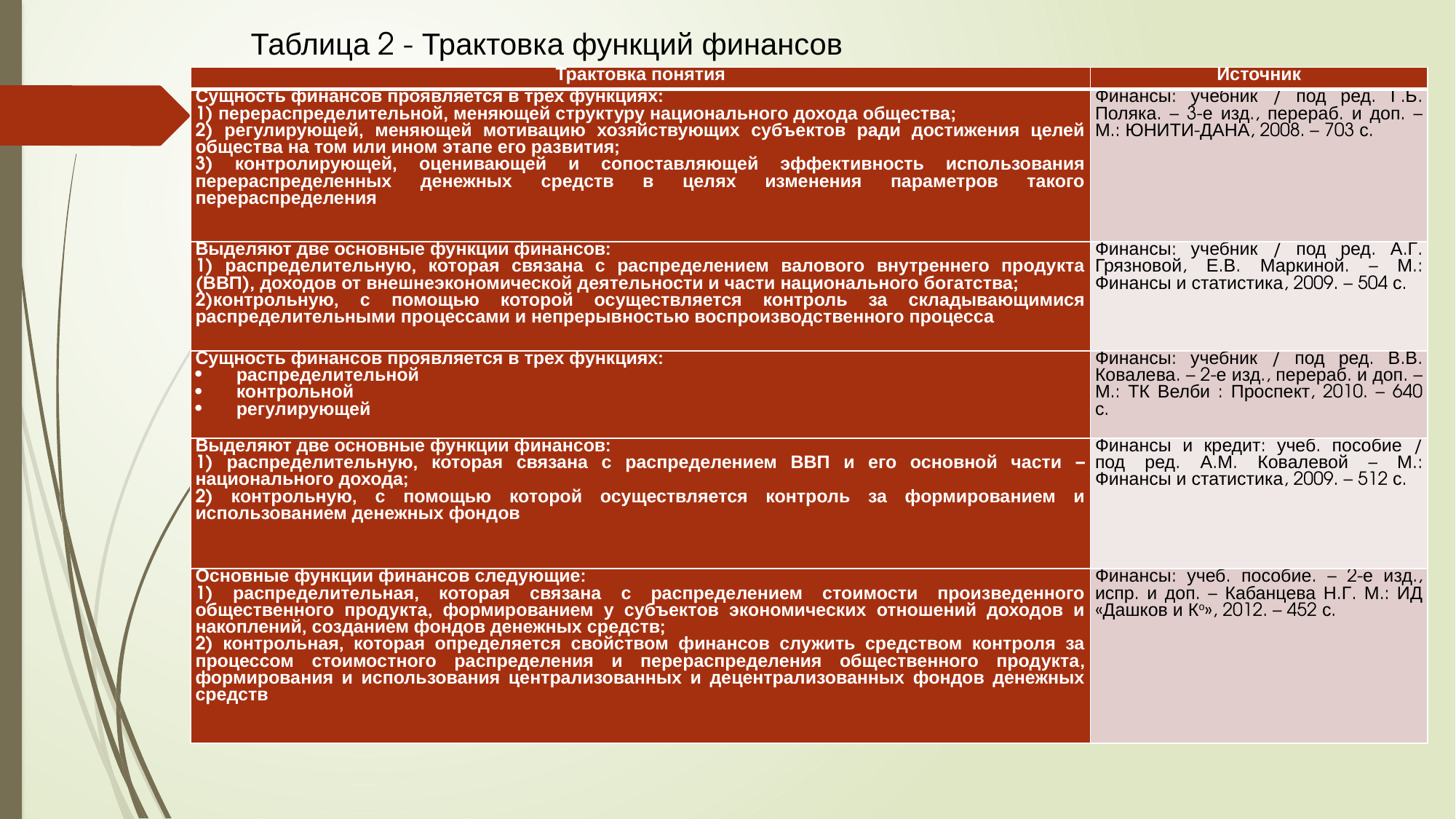

Таблица 2 - Трактовка функций финансов
| Трактовка понятия | Источник |
| --- | --- |
| Сущность финансов проявляется в трех функциях: 1) перераспределительной, меняющей структуру национального дохода общества; 2) регулирующей, меняющей мотивацию хозяйствующих субъектов ради достижения целей общества на том или ином этапе его развития; 3) контролирующей, оценивающей и сопоставляющей эффективность использования перераспределенных денежных средств в целях изменения параметров такого перераспределения | Финансы: учебник / под ред. Г.Б. Поляка. – 3-е изд., перераб. и доп. – М.: ЮНИТИ-ДАНА, 2008. – 703 с. |
| Выделяют две основные функции финансов: 1) распределительную, которая связана с распределением валового внутреннего продукта (ВВП), доходов от внешнеэкономической деятельности и части национального богатства; 2)контрольную, с помощью которой осуществляется контроль за складывающимися распределительными процессами и непрерывностью воспроизводственного процесса | Финансы: учебник / под ред. А.Г. Грязновой, Е.В. Маркиной. – М.: Финансы и статистика, 2009. – 504 с. |
| Сущность финансов проявляется в трех функциях: распределительной контрольной регулирующей | Финансы: учебник / под ред. В.В. Ковалева. – 2-е изд., перераб. и доп. – М.: ТК Велби : Проспект, 2010. – 640 с. |
| Выделяют две основные функции финансов: 1) распределительную, которая связана с распределением ВВП и его основной части – национального дохода; 2) контрольную, с помощью которой осуществляется контроль за формированием и использованием денежных фондов | Финансы и кредит: учеб. пособие / под ред. А.М. Ковалевой – М.: Финансы и статистика, 2009. – 512 с. |
| Основные функции финансов следующие: 1) распределительная, которая связана с распределением стоимости произведенного общественного продукта, формированием у субъектов экономических отношений доходов и накоплений, созданием фондов денежных средств; 2) контрольная, которая определяется свойством финансов служить средством контроля за процессом стоимостного распределения и перераспределения общественного продукта, формирования и использования централизованных и децентрализованных фондов денежных средств | Финансы: учеб. пособие. – 2-е изд., испр. и доп. – Кабанцева Н.Г. М.: ИД «Дашков и Ко», 2012. – 452 с. |